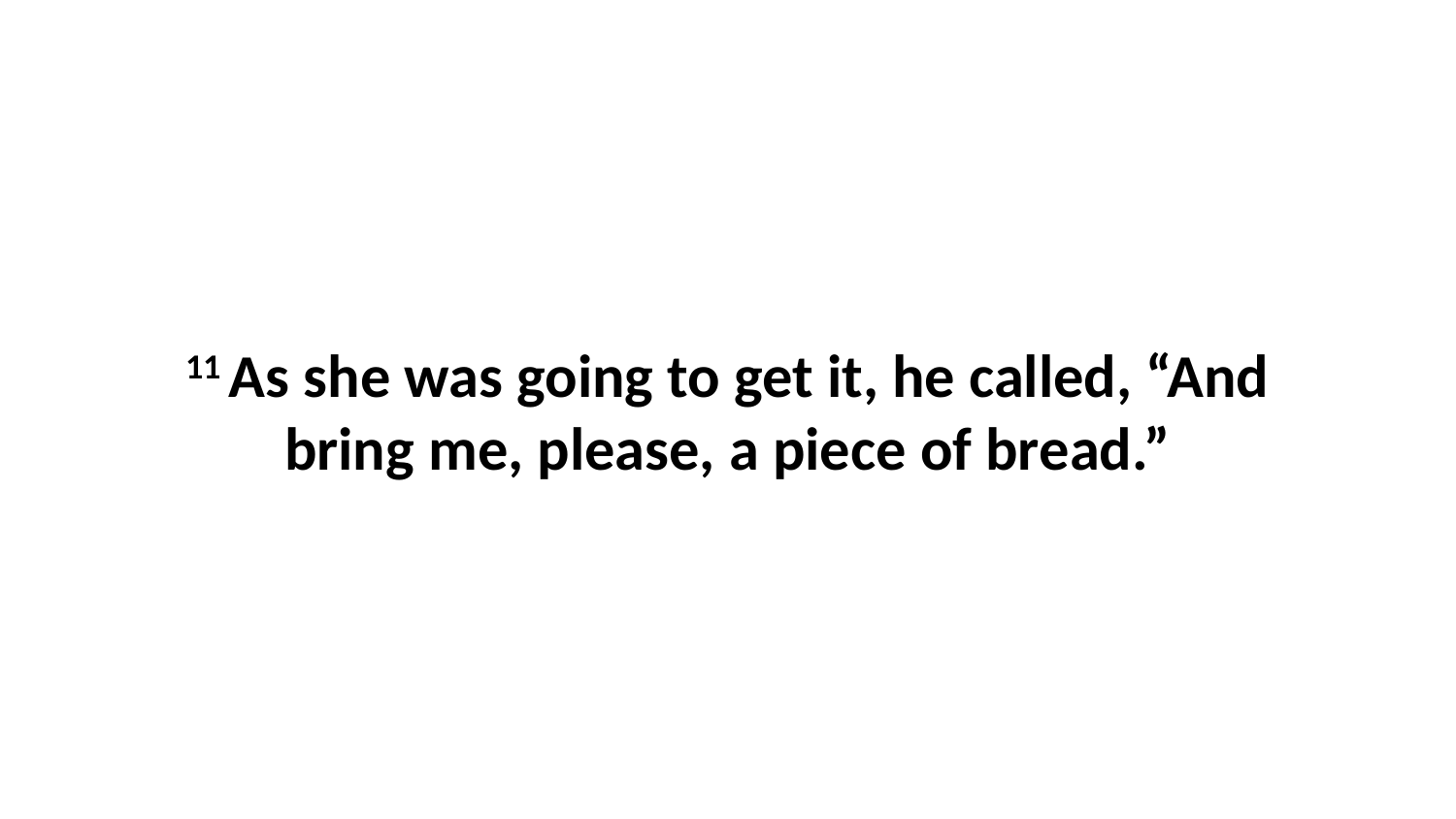

11 As she was going to get it, he called, “And bring me, please, a piece of bread.”